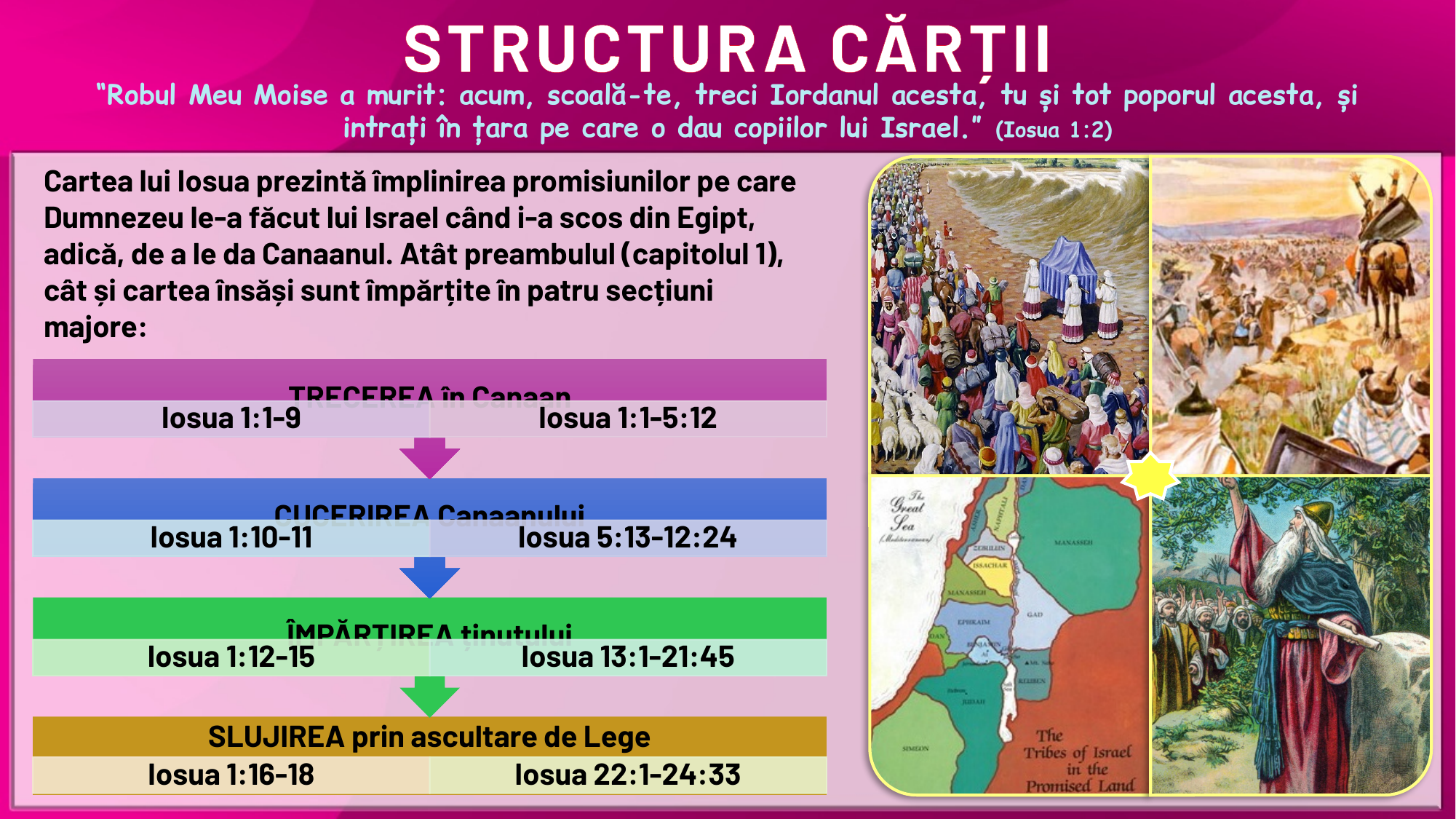

STRUCTURA CĂRȚII
“Robul Meu Moise a murit: acum, scoală-te, treci Iordanul acesta, tu și tot poporul acesta, și intrați în țara pe care o dau copiilor lui Israel.” (Iosua 1:2)
Cartea lui Iosua prezintă împlinirea promisiunilor pe care Dumnezeu le-a făcut lui Israel când i-a scos din Egipt, adică, de a le da Canaanul. Atât preambulul (capitolul 1), cât și cartea însăși sunt împărțite în patru secțiuni majore:

SLUJIREA prin ascultare de Lege
Iosua 1:16-18
Iosua 22:1-24:33
ÎMPĂRȚIREA ținutului
Iosua 1:12-15
Iosua 13:1-21:45
CUCERIREA Canaanului
Iosua 1:10-11
Iosua 5:13-12:24
TRECEREA în Canaan
Iosua 1:1-9
Iosua 1:1-5:12